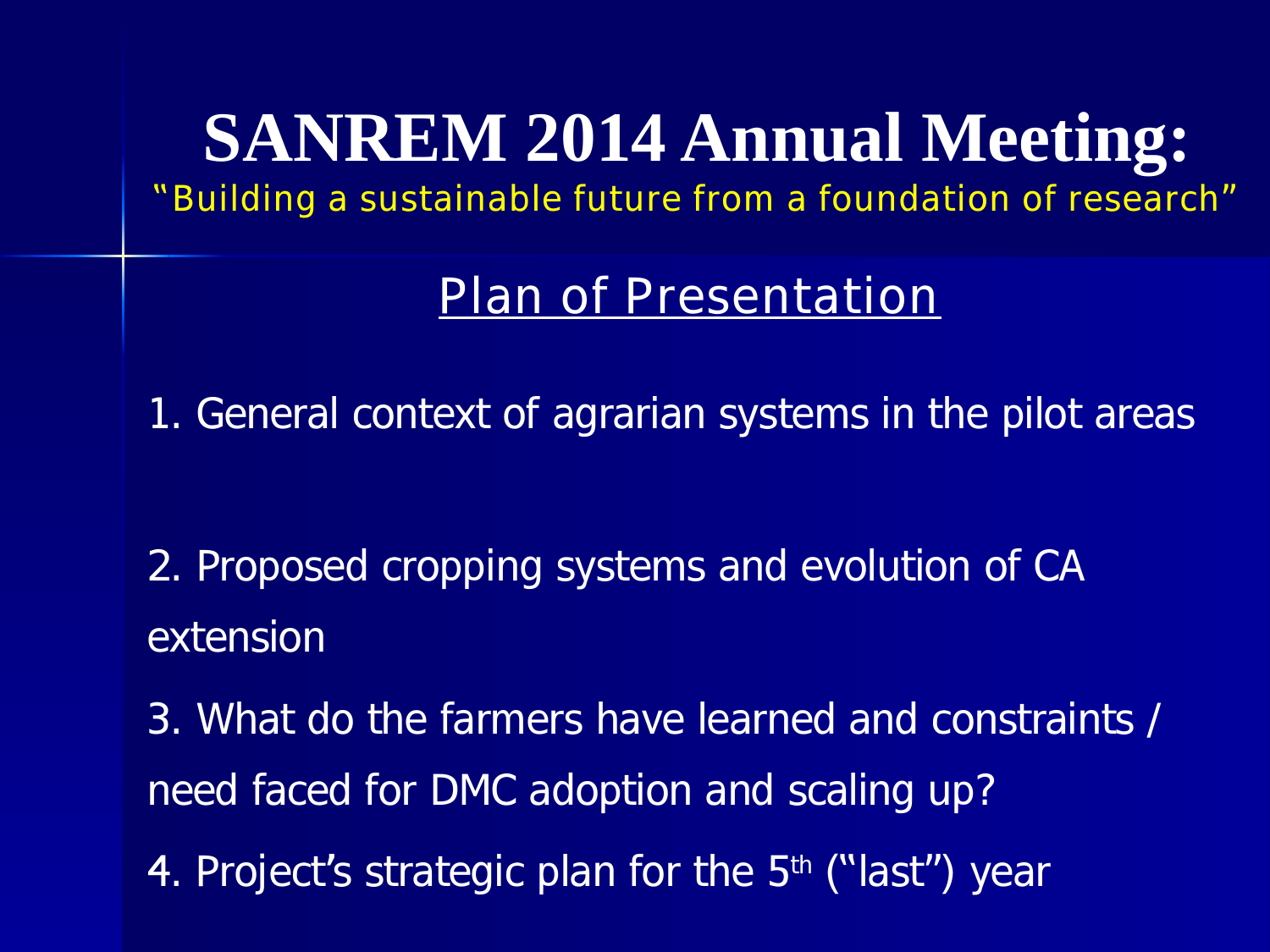

SANREM 2014 Annual Meeting:
“Building a sustainable future from a foundation of research”

Plan of Presentation​

 General context of agrarian systems in the pilot areas ​​​​​
 Proposed cropping systems and evolution of CA extension
 What do the farmers have learned and constraints / need faced for DMC adoption and scaling up?
 Project’s strategic plan for the 5th (“last”) year